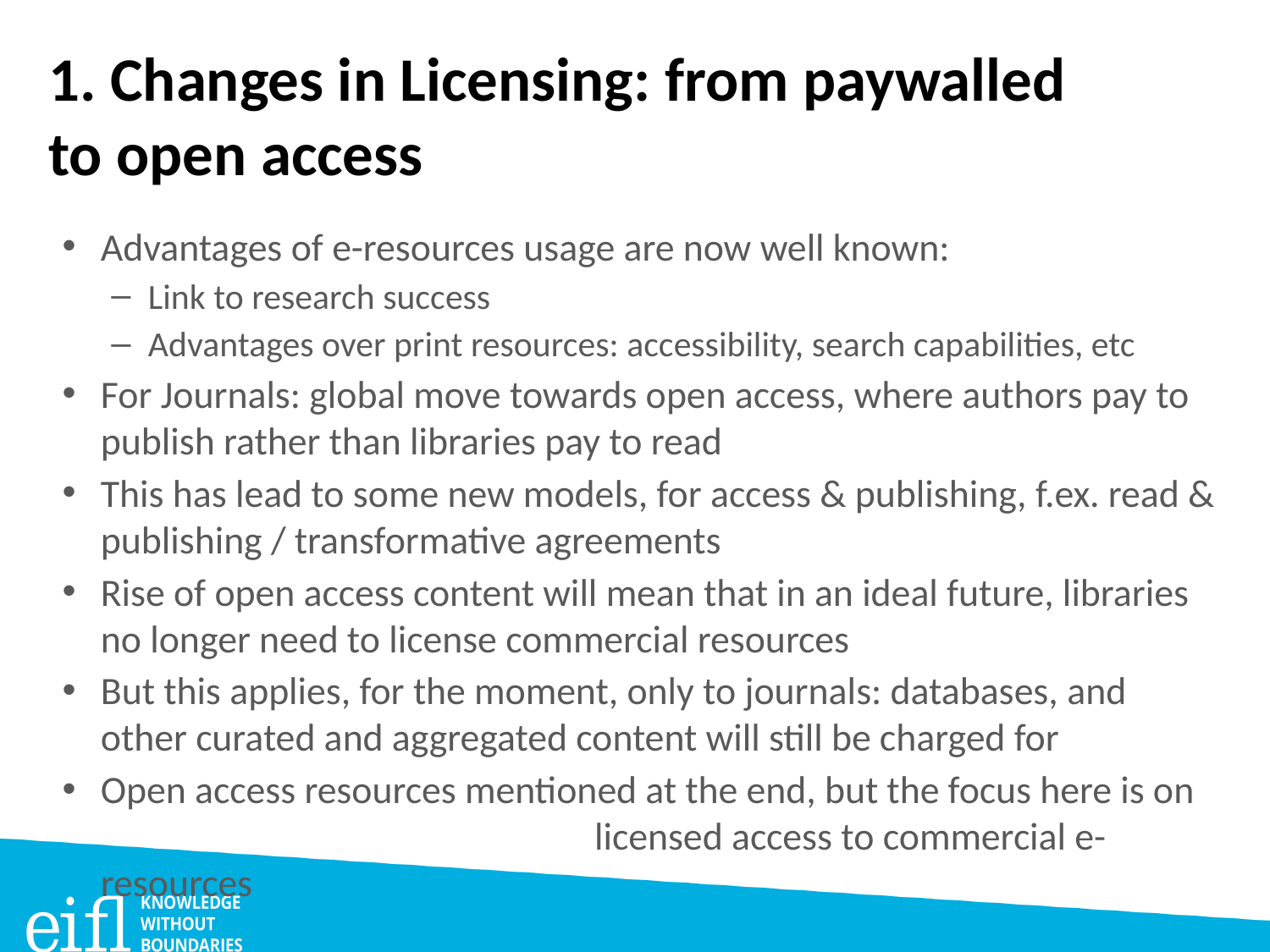

# 1. Changes in Licensing: from paywalled to open access
Advantages of e-resources usage are now well known:
Link to research success
Advantages over print resources: accessibility, search capabilities, etc
For Journals: global move towards open access, where authors pay to publish rather than libraries pay to read
This has lead to some new models, for access & publishing, f.ex. read & publishing / transformative agreements
Rise of open access content will mean that in an ideal future, libraries no longer need to license commercial resources
But this applies, for the moment, only to journals: databases, and other curated and aggregated content will still be charged for
Open access resources mentioned at the end, but the focus here is on          			             licensed access to commercial e-resources